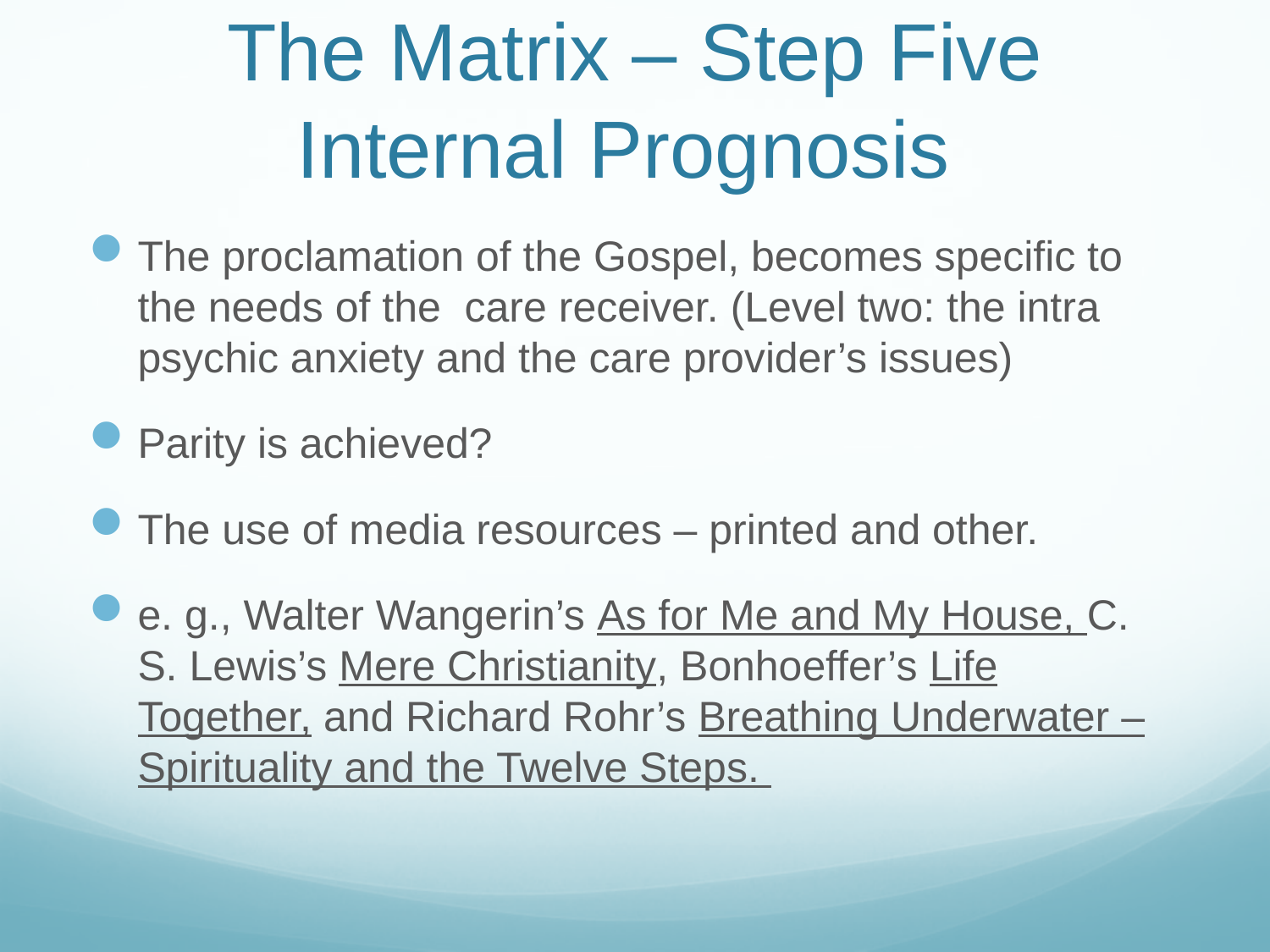

# The Matrix – Step Five Internal Prognosis
The proclamation of the Gospel, becomes specific to the needs of the  care receiver. (Level two: the intra psychic anxiety and the care provider’s issues)
Parity is achieved?
The use of media resources – printed and other.
e. g., Walter Wangerin’s As for Me and My House, C. S. Lewis’s Mere Christianity, Bonhoeffer’s Life Together, and Richard Rohr’s Breathing Underwater – Spirituality and the Twelve Steps.